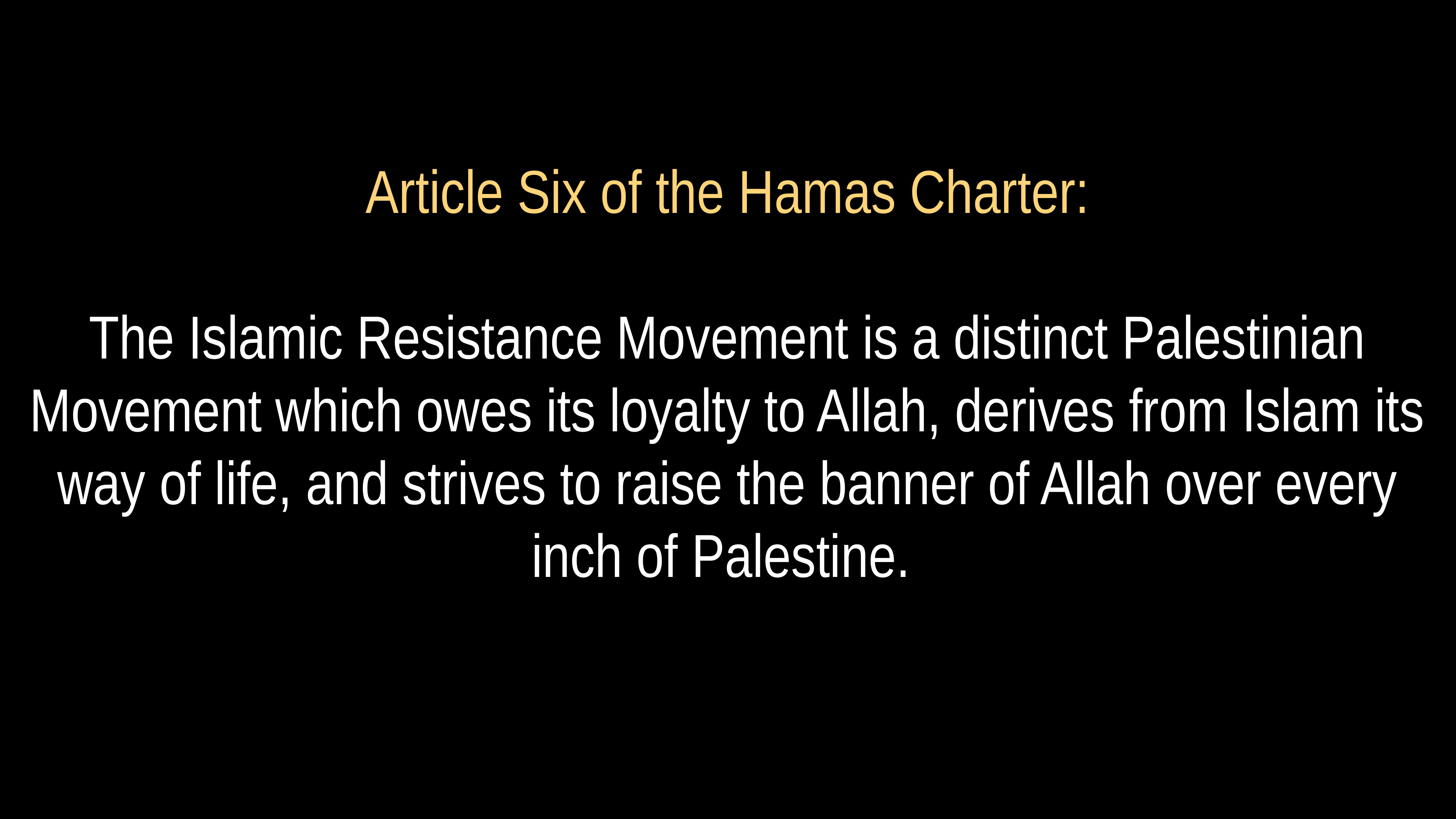

# Article Six of the Hamas Charter:

The Islamic Resistance Movement is a distinct Palestinian Movement which owes its loyalty to Allah, derives from Islam its way of life, and strives to raise the banner of Allah over every inch of Palestine.